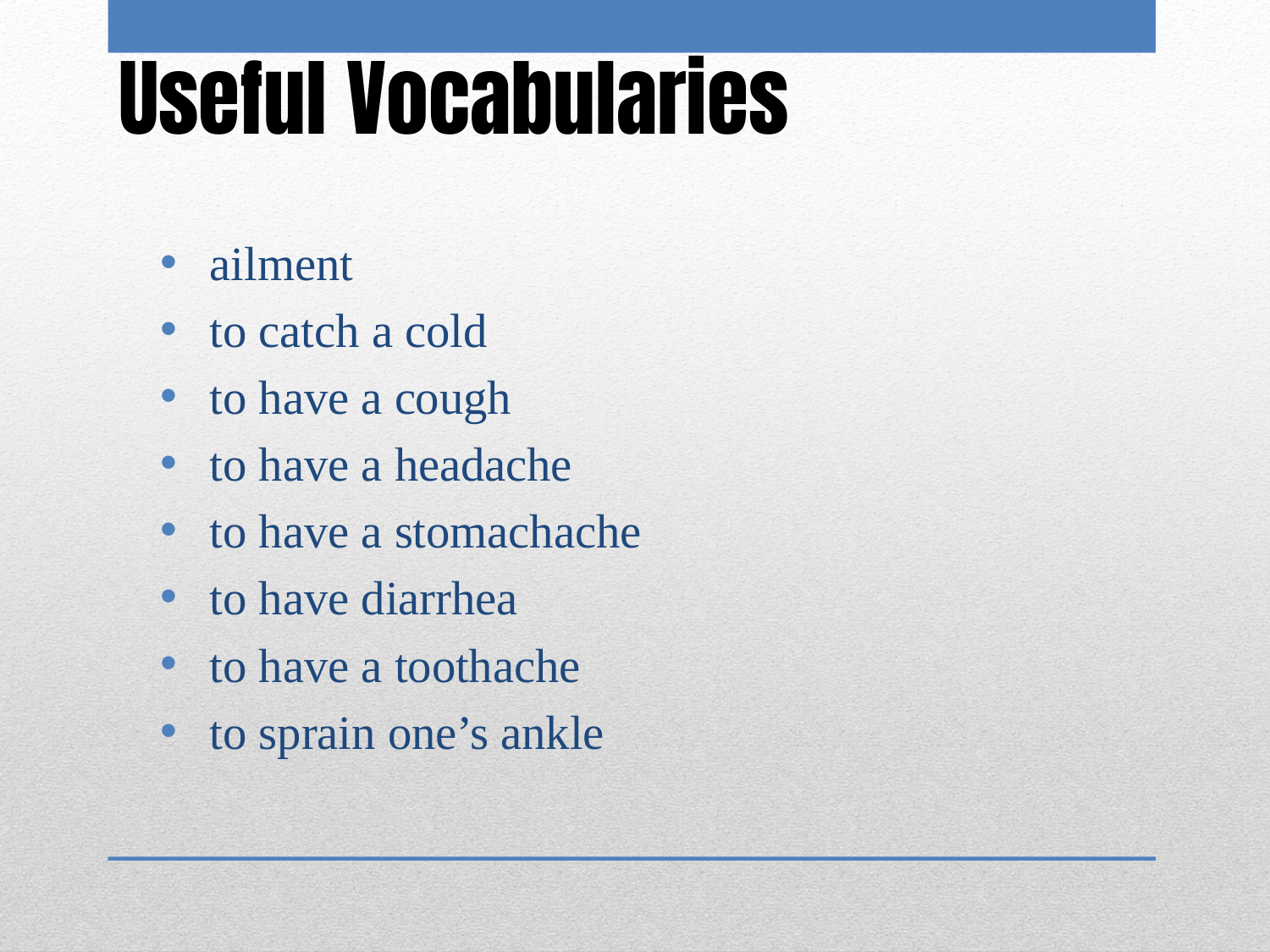

# Useful Vocabularies
 ailment
 to catch a cold
 to have a cough
 to have a headache
 to have a stomachache
 to have diarrhea
 to have a toothache
 to sprain one’s ankle